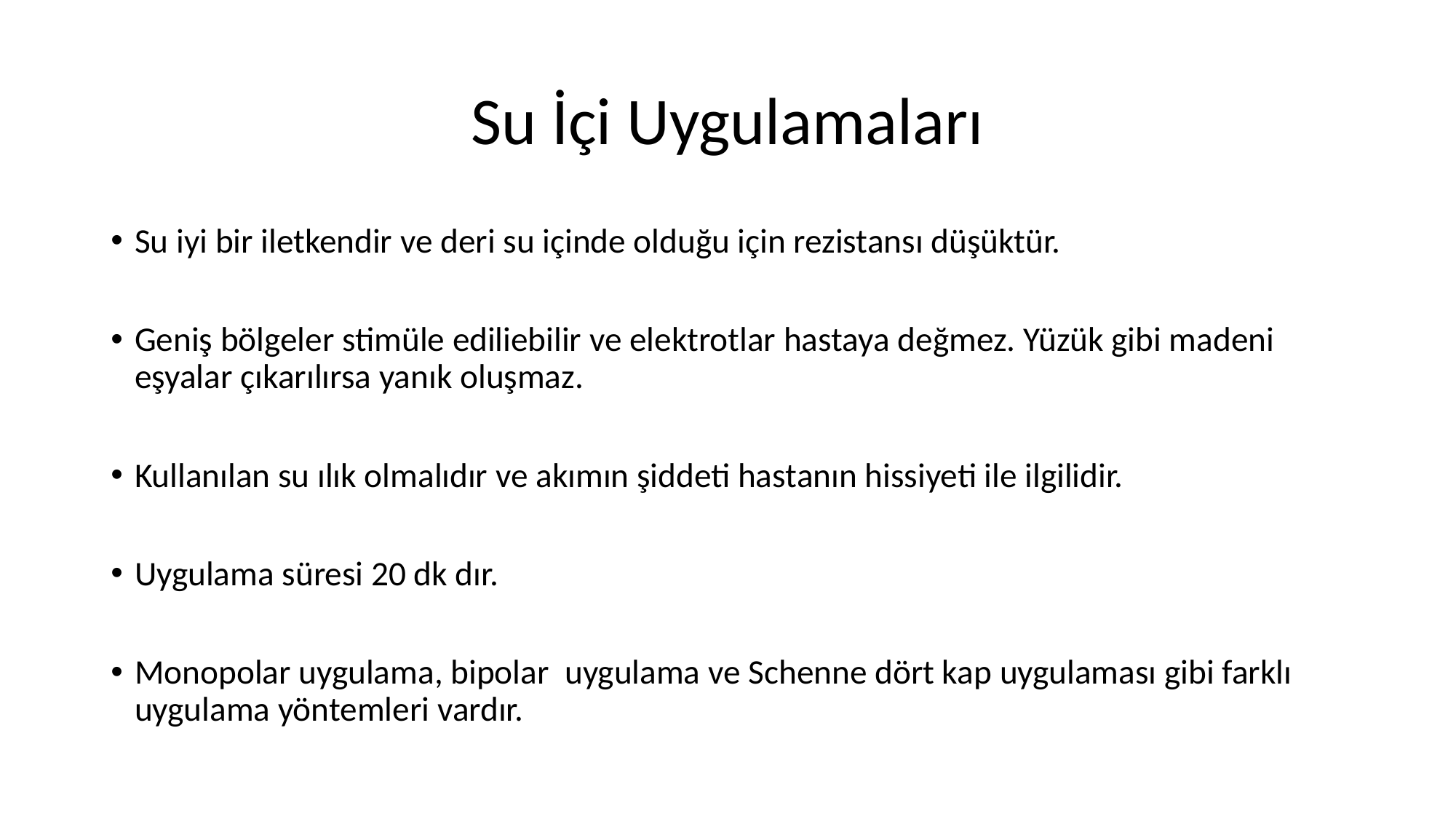

# Su İçi Uygulamaları
Su iyi bir iletkendir ve deri su içinde olduğu için rezistansı düşüktür.

Geniş bölgeler stimüle ediliebilir ve elektrotlar hastaya değmez. Yüzük gibi madeni eşyalar çıkarılırsa yanık oluşmaz.

Kullanılan su ılık olmalıdır ve akımın şiddeti hastanın hissiyeti ile ilgilidir.

Uygulama süresi 20 dk dır.

Monopolar uygulama, bipolar  uygulama ve Schenne dört kap uygulaması gibi farklı uygulama yöntemleri vardır.